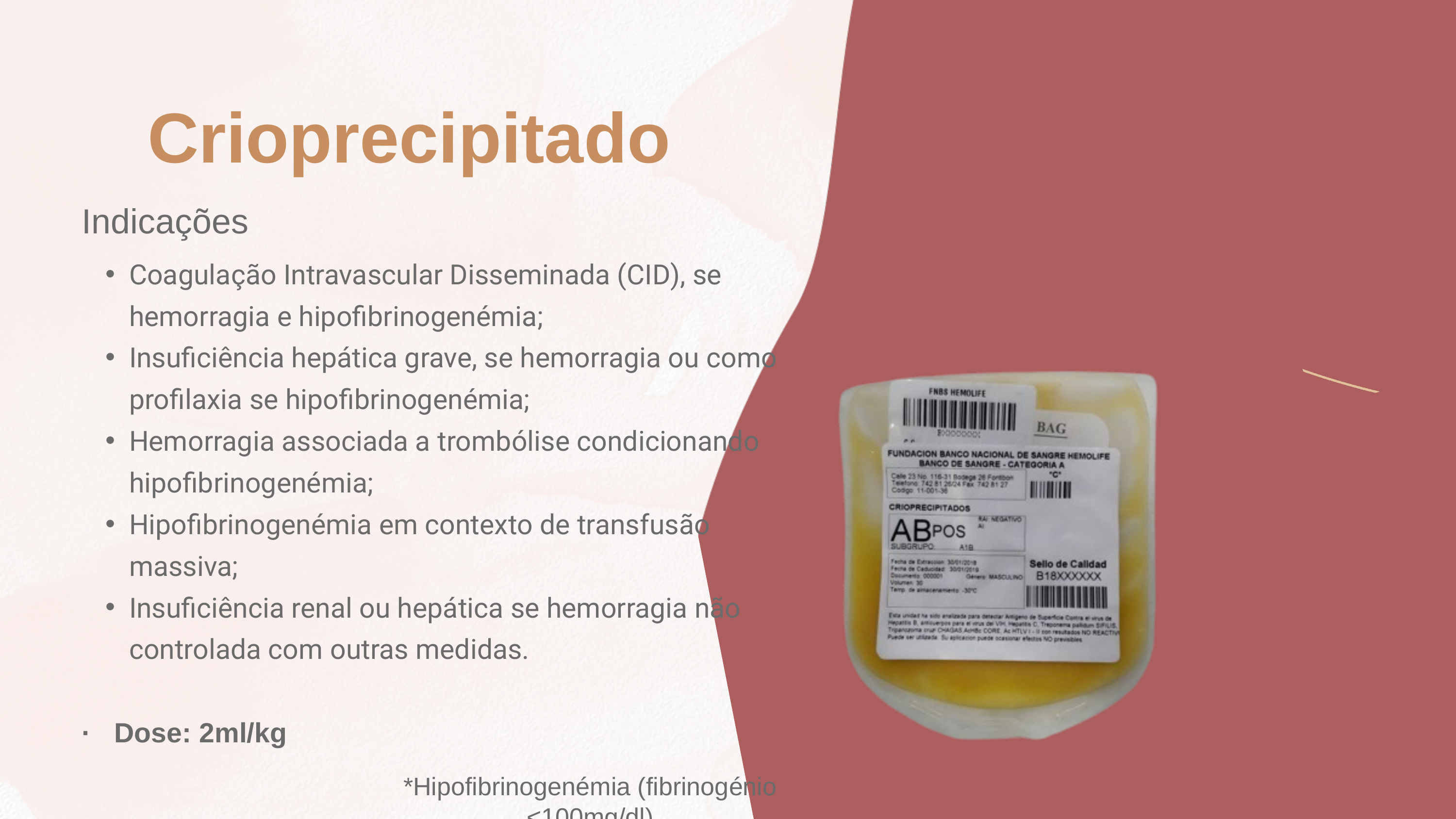

Crioprecipitado

Indicações
Coagulação Intravascular Disseminada (CID), se hemorragia e hipofibrinogenémia;
Insuficiência hepática grave, se hemorragia ou como profilaxia se hipofibrinogenémia;
Hemorragia associada a trombólise condicionando hipofibrinogenémia;
Hipofibrinogenémia em contexto de transfusão massiva;
Insuficiência renal ou hepática se hemorragia não controlada com outras medidas.

·   Dose: 2ml/kg
*Hipofibrinogenémia (fibrinogénio <100mg/dl)